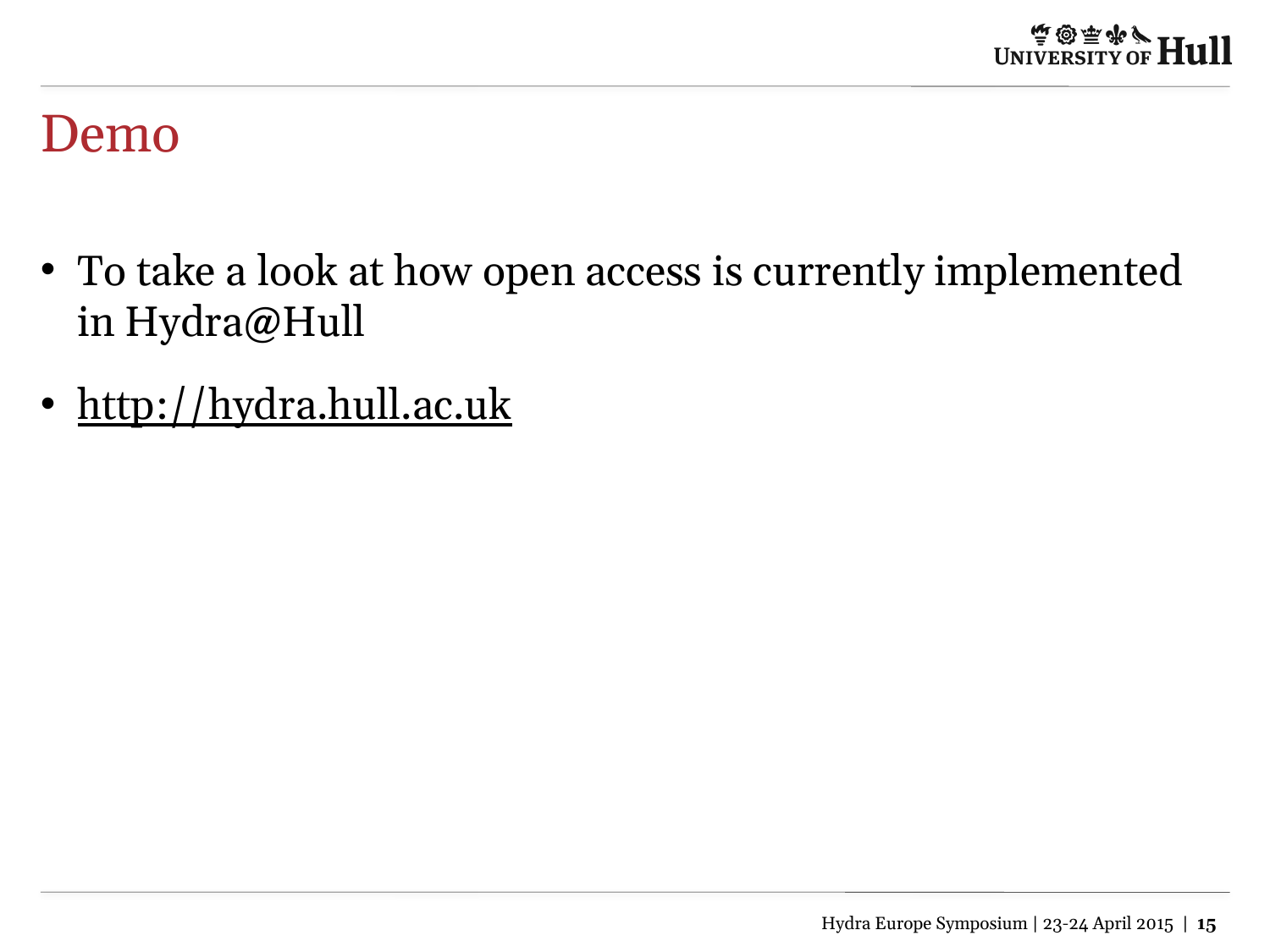

# Demo
To take a look at how open access is currently implemented in Hydra@Hull
http://hydra.hull.ac.uk